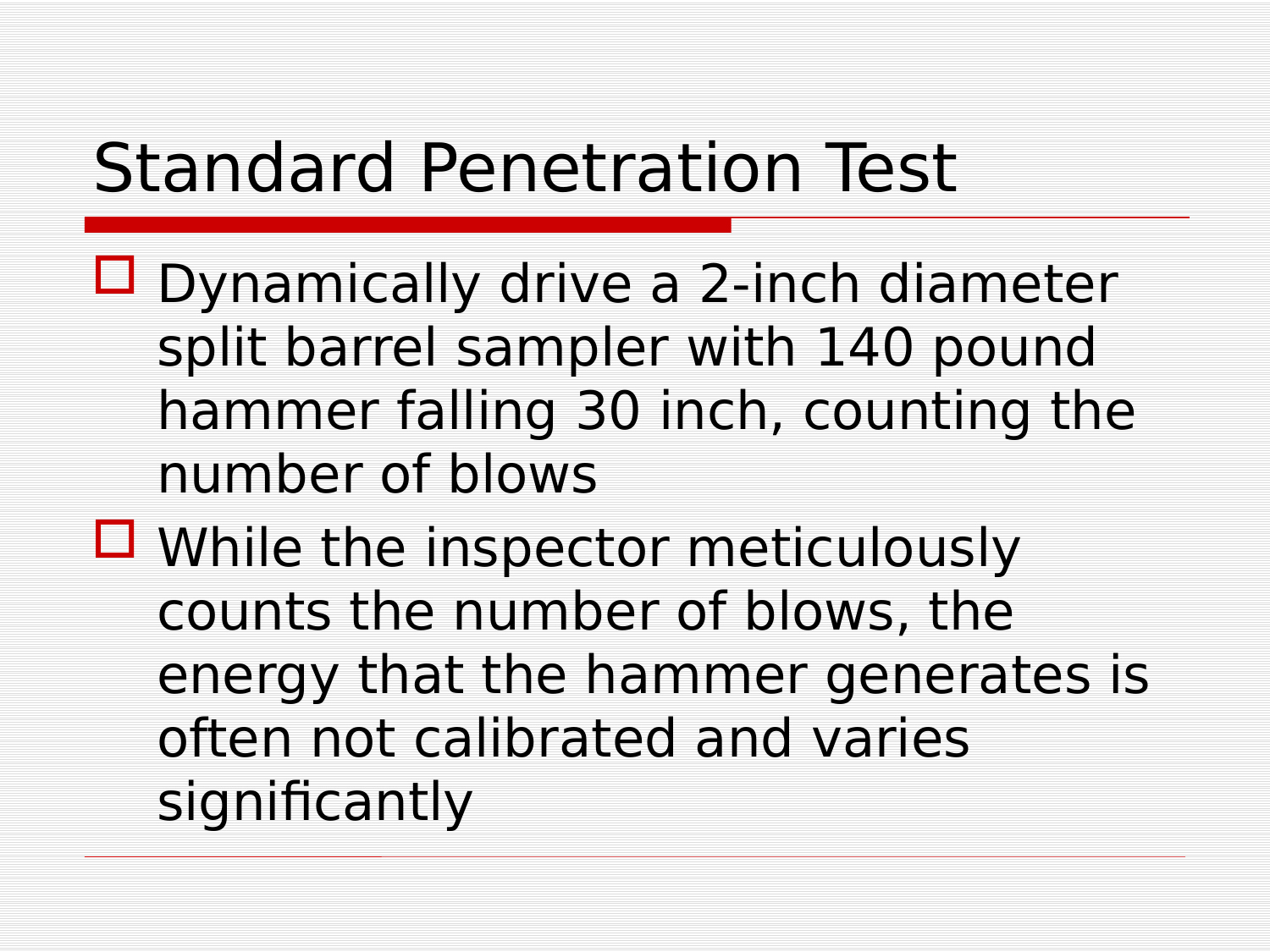

# Standard Penetration Test
Dynamically drive a 2-inch diameter split barrel sampler with 140 pound hammer falling 30 inch, counting the number of blows
While the inspector meticulously counts the number of blows, the energy that the hammer generates is often not calibrated and varies significantly